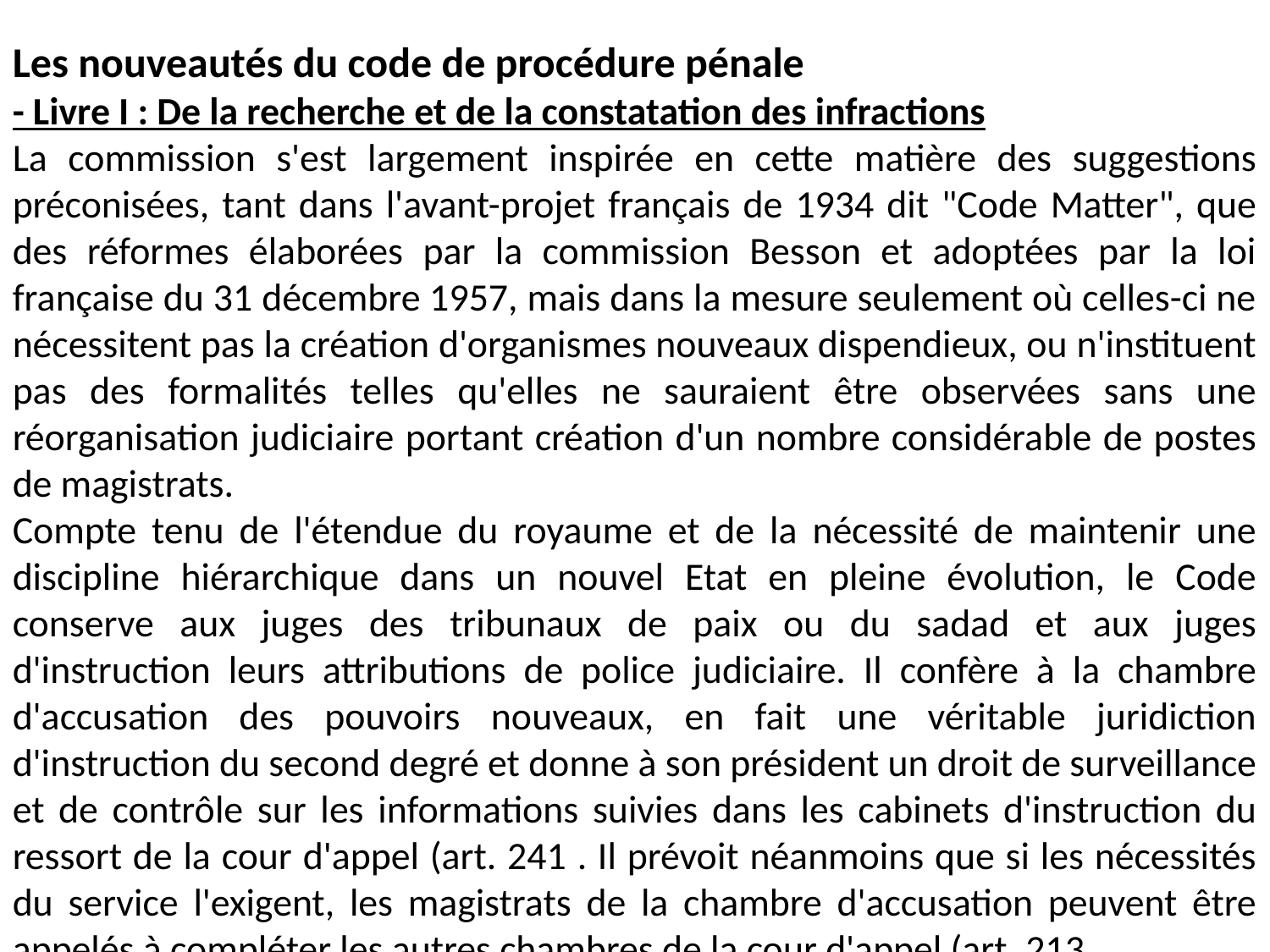

Les nouveautés du code de procédure pénale
- Livre I : De la recherche et de la constatation des infractions
La commission s'est largement inspirée en cette matière des suggestions préconisées, tant dans l'avant-projet français de 1934 dit "Code Matter", que des réformes élaborées par la commission Besson et adoptées par la loi française du 31 décembre 1957, mais dans la mesure seulement où celles-ci ne nécessitent pas la création d'organismes nouveaux dispendieux, ou n'instituent pas des formalités telles qu'elles ne sauraient être observées sans une réorganisation judiciaire portant création d'un nombre considérable de postes de magistrats.
Compte tenu de l'étendue du royaume et de la nécessité de maintenir une discipline hiérarchique dans un nouvel Etat en pleine évolution, le Code conserve aux juges des tribunaux de paix ou du sadad et aux juges d'instruction leurs attributions de police judiciaire. Il confère à la chambre d'accusation des pouvoirs nouveaux, en fait une véritable juridiction d'instruction du second degré et donne à son président un droit de surveillance et de contrôle sur les informations suivies dans les cabinets d'instruction du ressort de la cour d'appel (art. 241 . Il prévoit néanmoins que si les nécessités du service l'exigent, les magistrats de la chambre d'accusation peuvent être appelés à compléter les autres chambres de la cour d'appel (art. 213 .